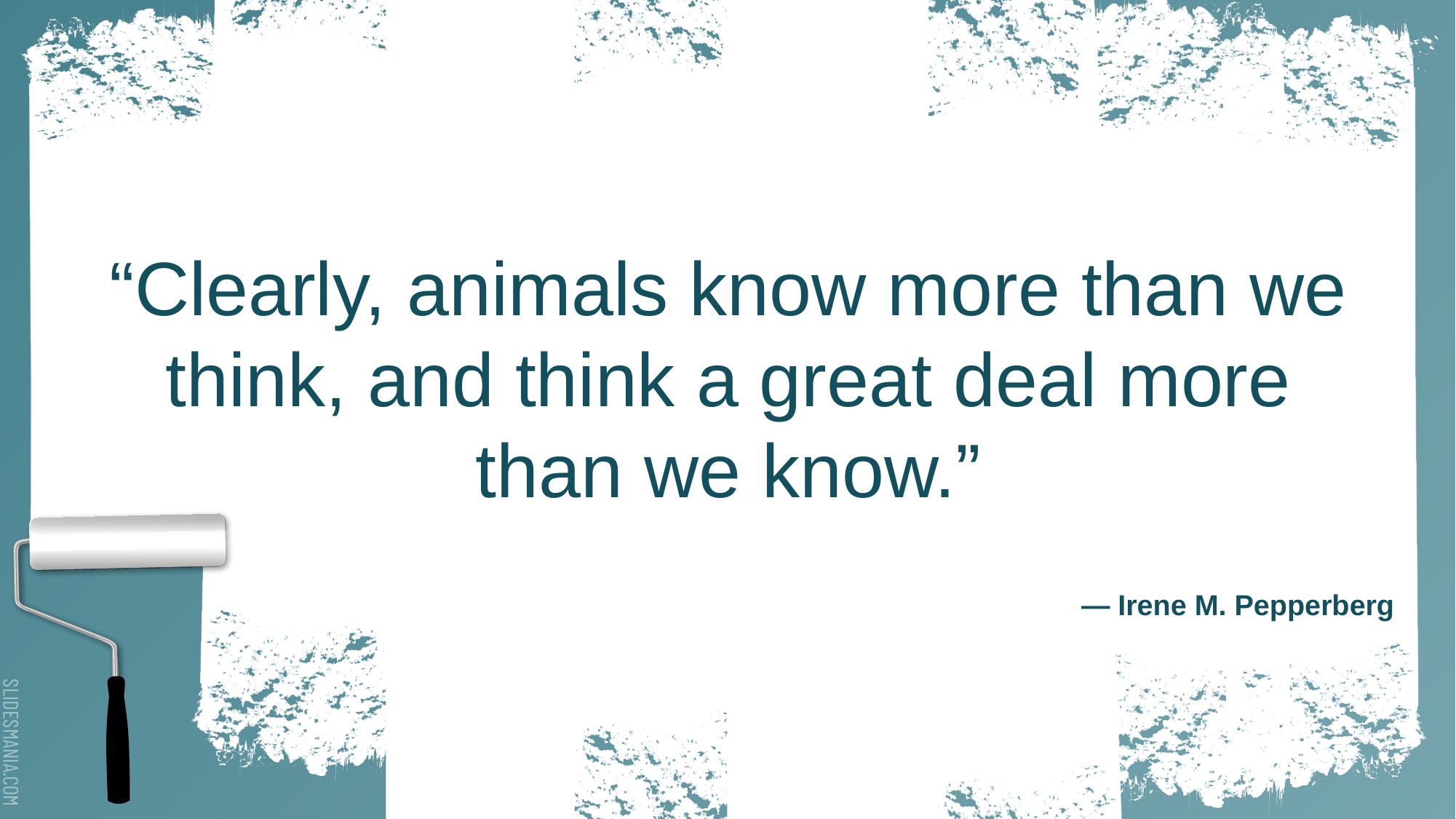

# “Clearly, animals know more than we think, and think a great deal more than we know.”
― Irene M. Pepperberg